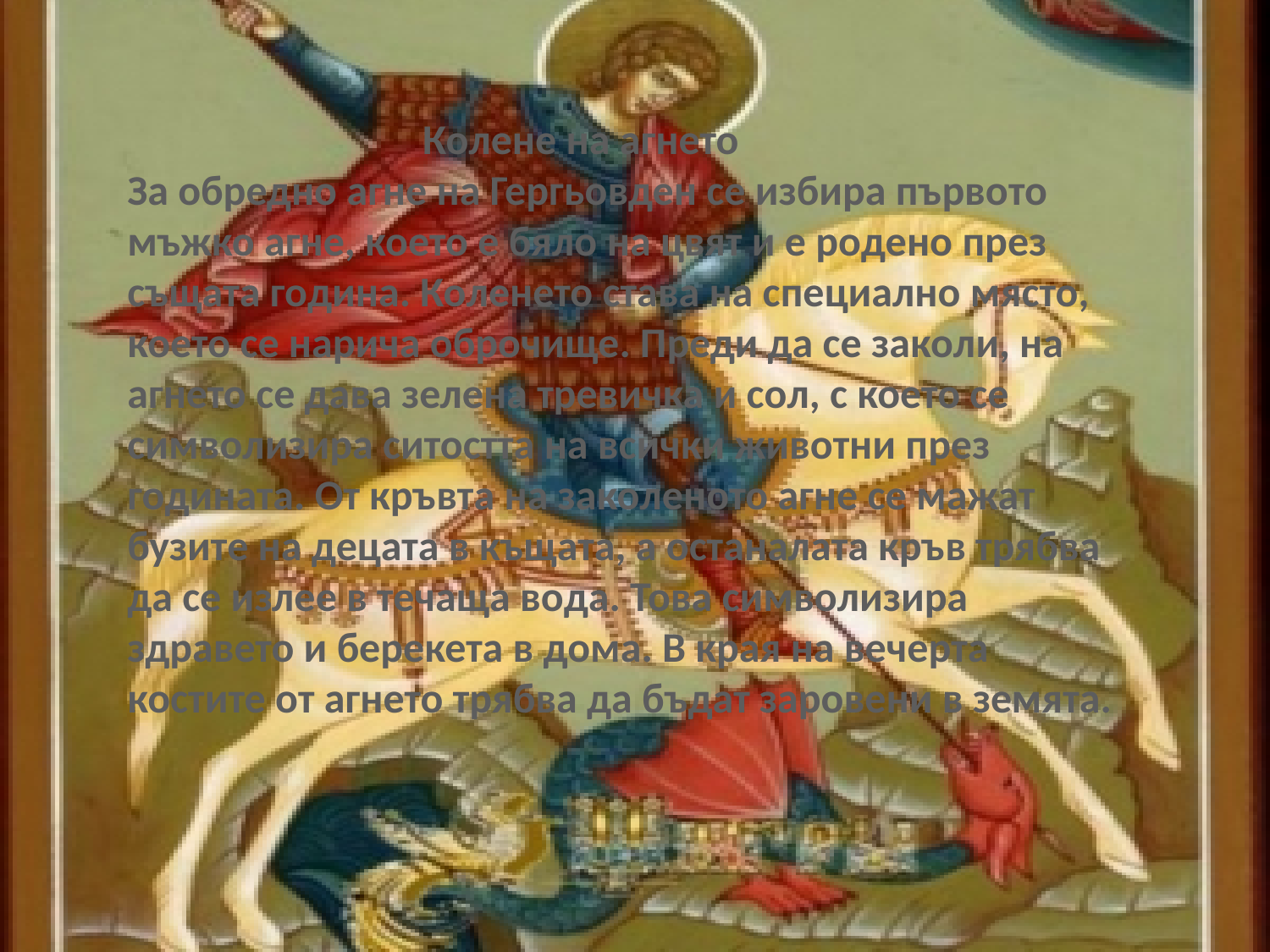

Колене на агнето
За обредно агне на Гергьовден се избира първото мъжко агне, което е бяло на цвят и е родено през същата година. Коленето става на специално място, което се нарича оброчище. Преди да се заколи, на агнето се дава зелена тревичка и сол, с което се символизира ситостта на всички животни през годината. От кръвта на заколеното агне се мажат бузите на децата в къщата, а останалата кръв трябва да се излее в течаща вода. Това символизира здравето и берекета в дома. В края на вечерта костите от агнето трябва да бъдат заровени в земята.